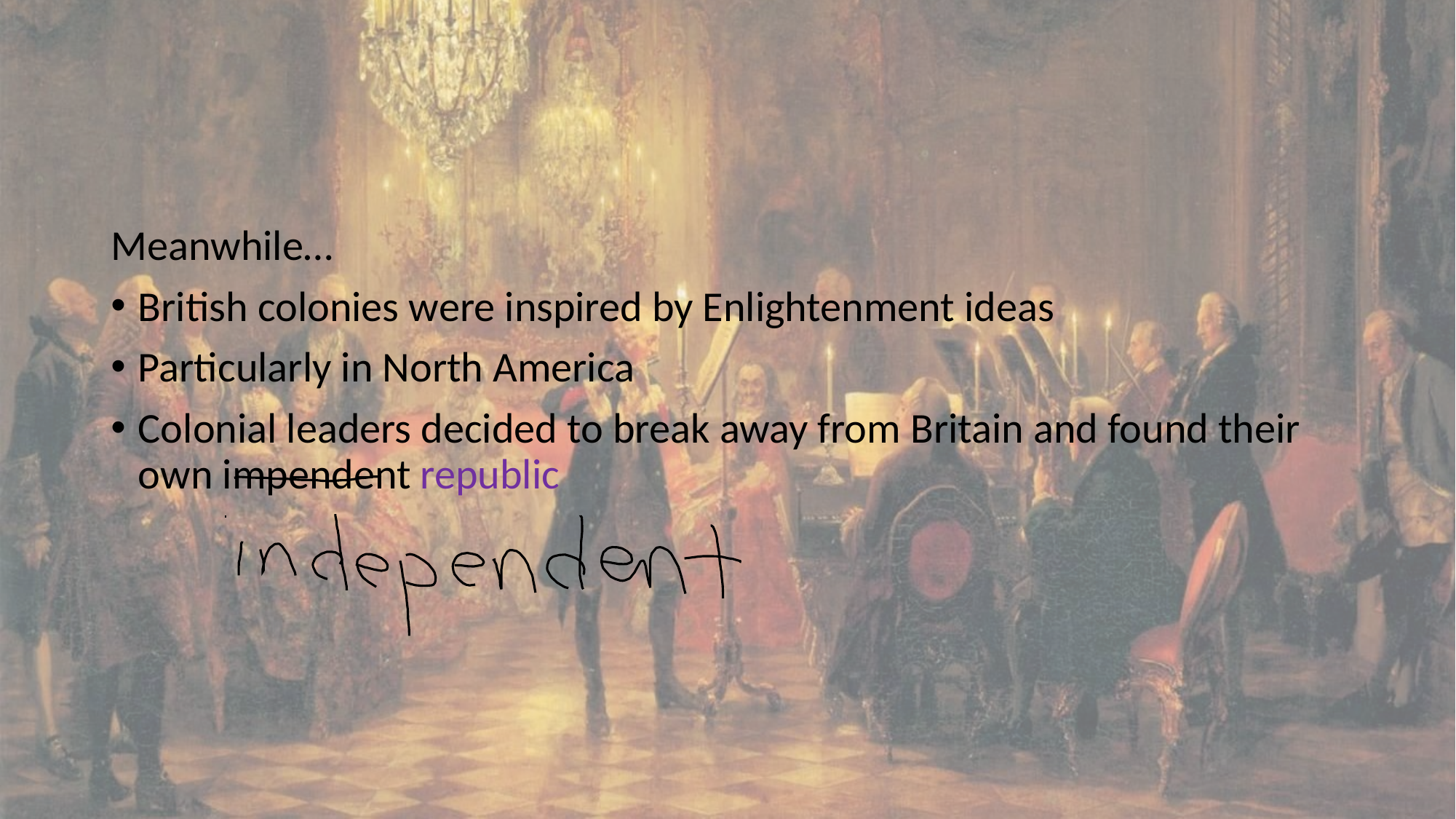

#
Meanwhile…
British colonies were inspired by Enlightenment ideas
Particularly in North America
Colonial leaders decided to break away from Britain and found their own impendent republic